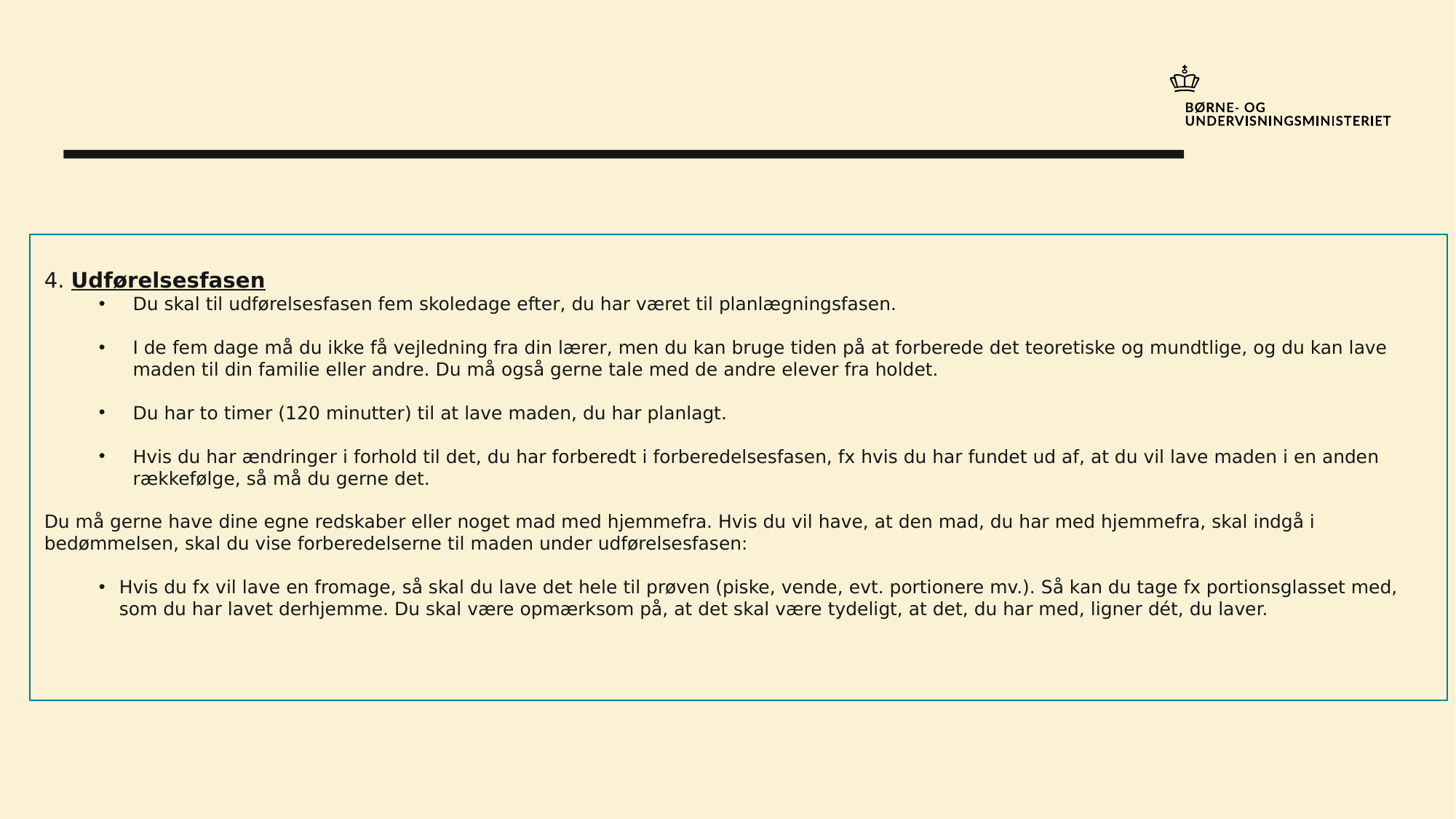

4. Udførelsesfasen
Du skal til udførelsesfasen fem skoledage efter, du har været til planlægningsfasen.

I de fem dage må du ikke få vejledning fra din lærer, men du kan bruge tiden på at forberede det teoretiske og mundtlige, og du kan lave maden til din familie eller andre. Du må også gerne tale med de andre elever fra holdet.

Du har to timer (120 minutter) til at lave maden, du har planlagt.

Hvis du har ændringer i forhold til det, du har forberedt i forberedelsesfasen, fx hvis du har fundet ud af, at du vil lave maden i en anden rækkefølge, så må du gerne det.

Du må gerne have dine egne redskaber eller noget mad med hjemmefra. Hvis du vil have, at den mad, du har med hjemmefra, skal indgå i bedømmelsen, skal du vise forberedelserne til maden under udførelsesfasen:

Hvis du fx vil lave en fromage, så skal du lave det hele til prøven (piske, vende, evt. portionere mv.). Så kan du tage fx portionsglasset med, som du har lavet derhjemme. Du skal være opmærksom på, at det skal være tydeligt, at det, du har med, ligner dét, du laver.